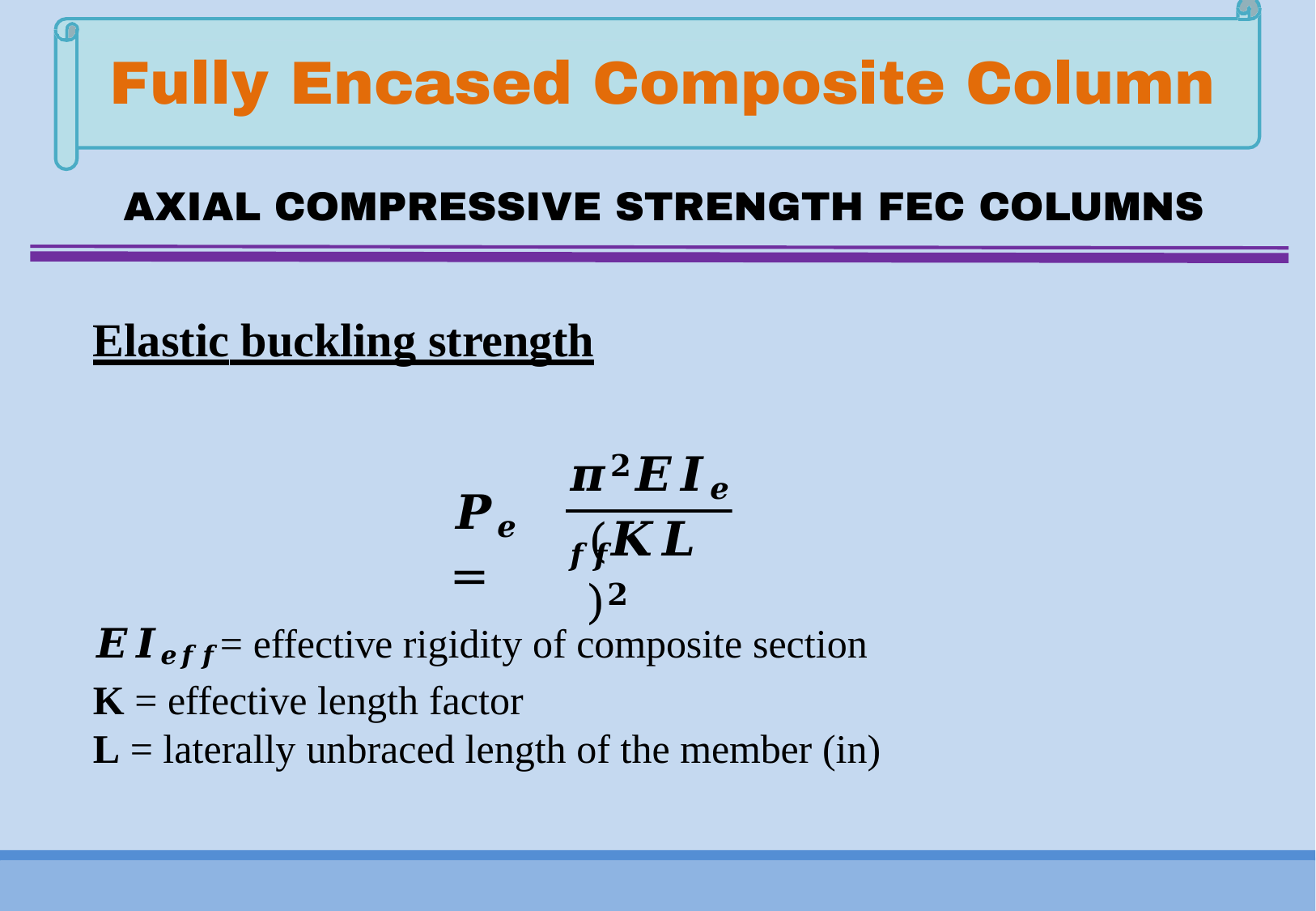

# Fully Encased Composite Column
AXIAL COMPRESSIVE STRENGTH FEC COLUMNS

Elastic buckling strength

𝝅𝟐𝑬𝑰𝒆𝒇𝒇
𝑷𝒆 =
(𝑲𝑳)𝟐

𝑬𝑰𝒆𝒇𝒇= effective rigidity of composite section
K = effective length factor
L = laterally unbraced length of the member (in)